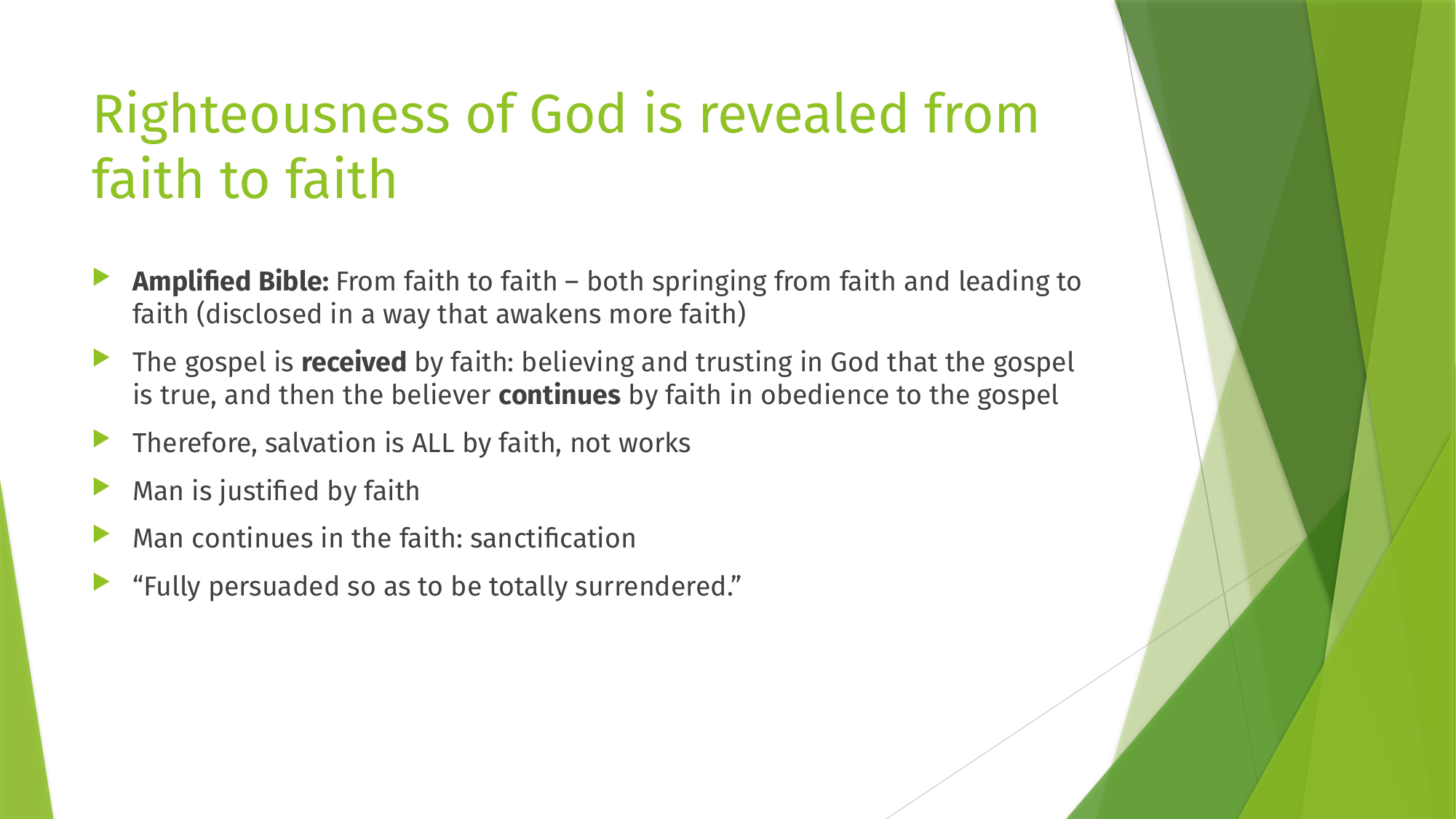

# Righteousness of God is revealed from faith to faith
Amplified Bible: From faith to faith – both springing from faith and leading to faith (disclosed in a way that awakens more faith)
The gospel is received by faith: believing and trusting in God that the gospel is true, and then the believer continues by faith in obedience to the gospel
Therefore, salvation is ALL by faith, not works
Man is justified by faith
Man continues in the faith: sanctification
“Fully persuaded so as to be totally surrendered.”